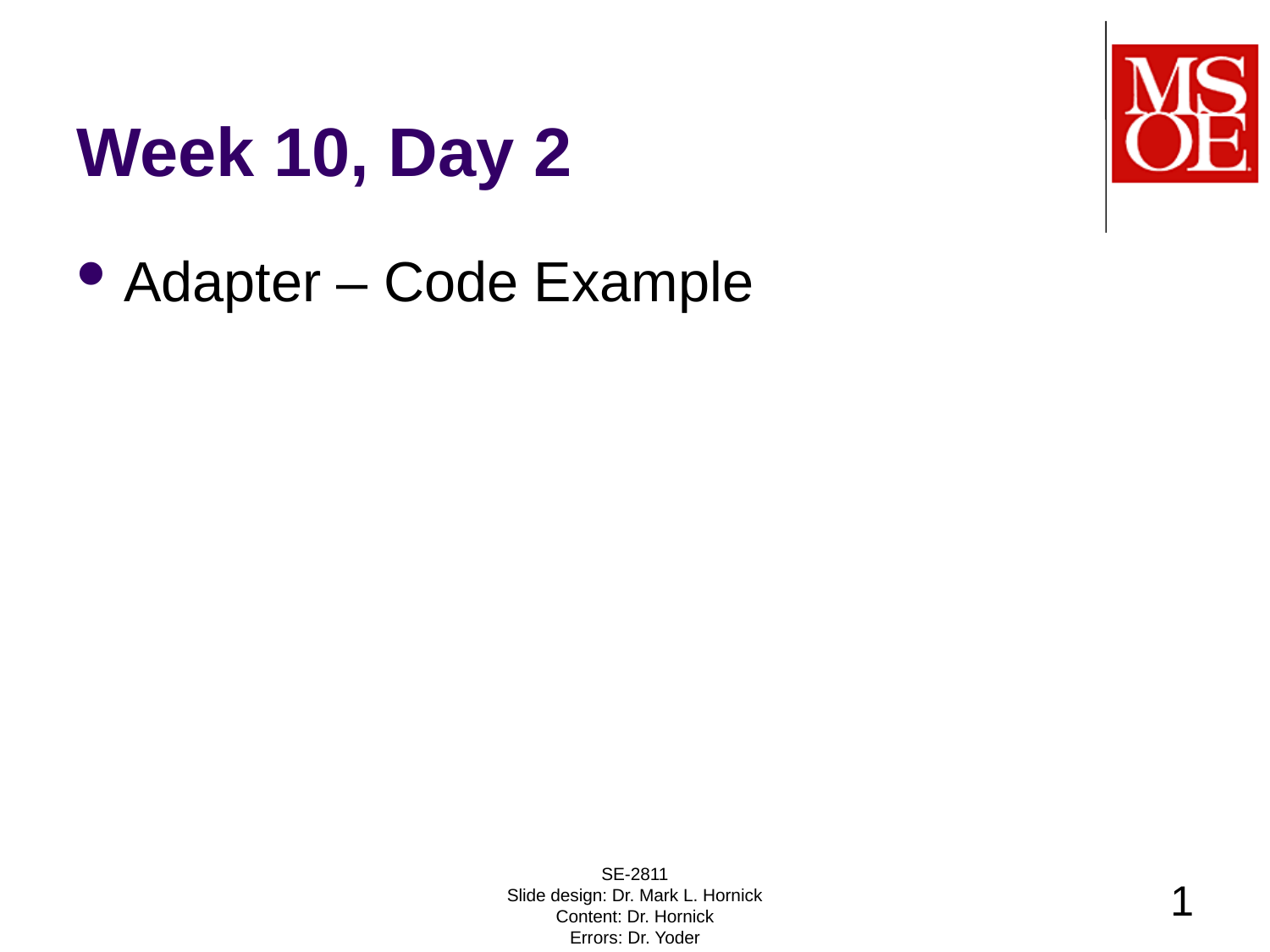

# Week 10, Day 2
Adapter – Code Example

SE-2811
Slide design: Dr. Mark L. Hornick
Content: Dr. Hornick
Errors: Dr. Yoder
1